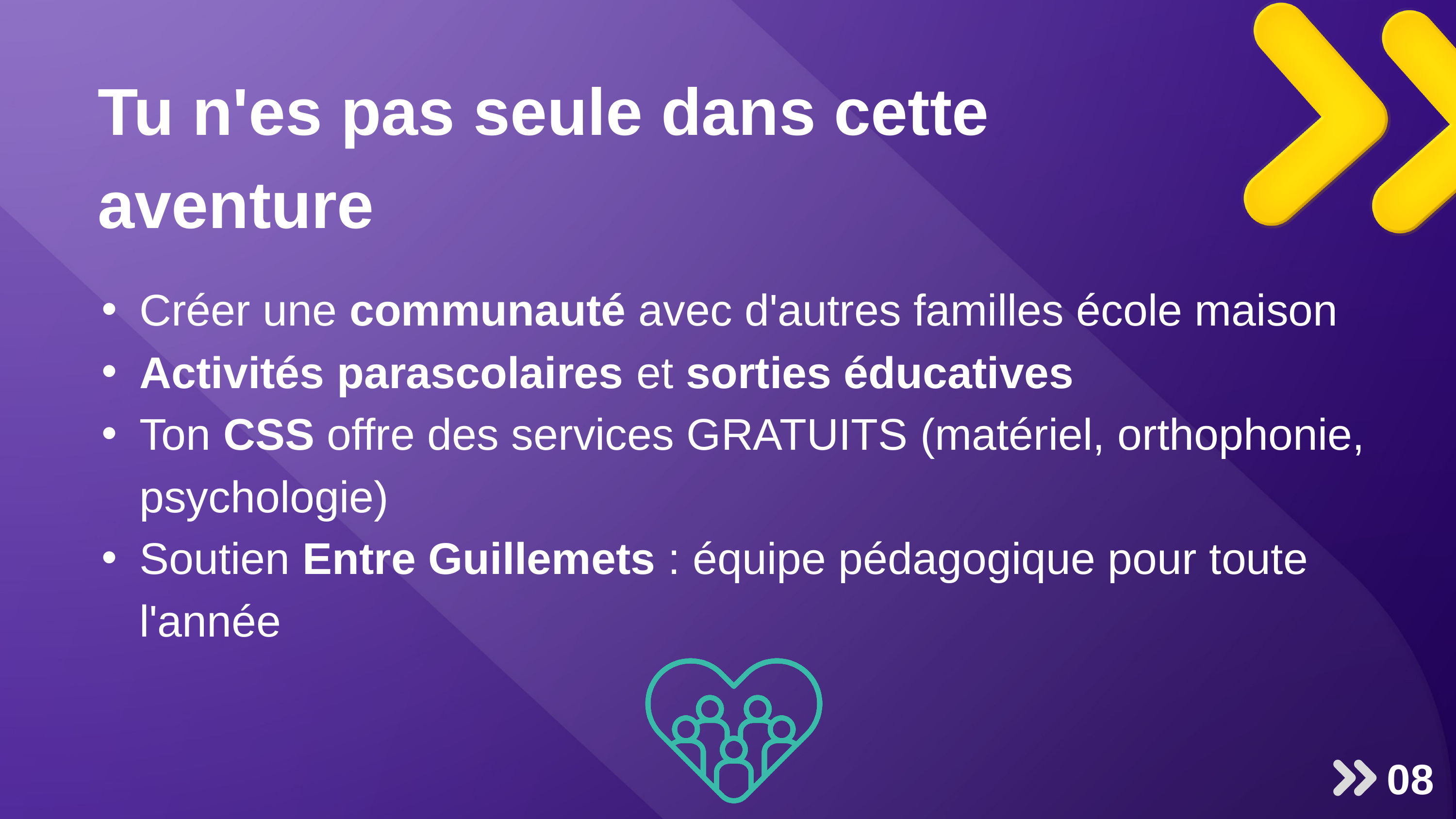

Tu n'es pas seule dans cette aventure
Créer une communauté avec d'autres familles école maison
Activités parascolaires et sorties éducatives
Ton CSS offre des services GRATUITS (matériel, orthophonie, psychologie)
Soutien Entre Guillemets : équipe pédagogique pour toute l'année

08